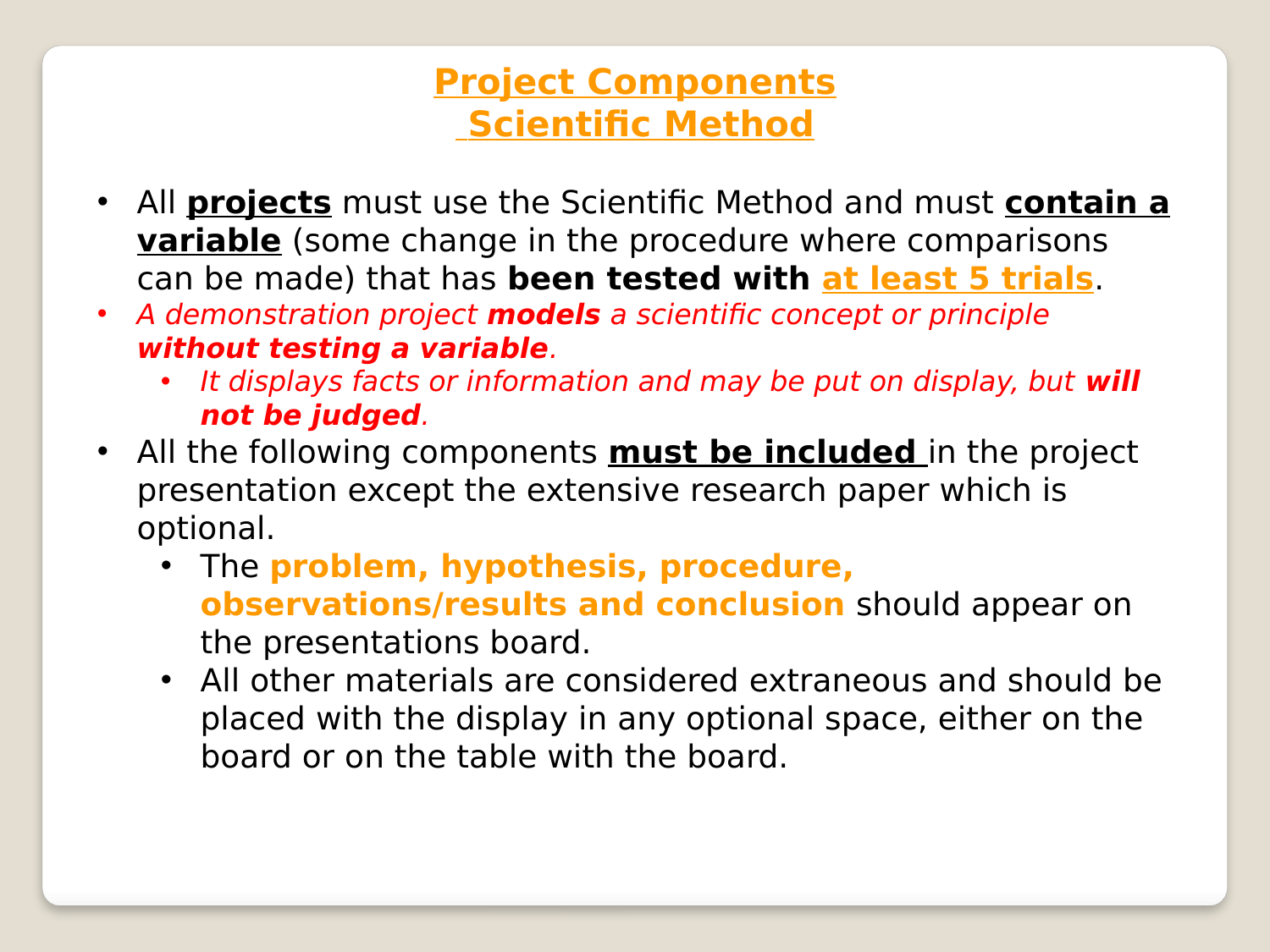

Project Components
 Scientific Method

All projects must use the Scientific Method and must contain a variable (some change in the procedure where comparisons can be made) that has been tested with at least 5 trials.
A demonstration project models a scientific concept or principle without testing a variable.
It displays facts or information and may be put on display, but will not be judged.
All the following components must be included in the project presentation except the extensive research paper which is optional.
The problem, hypothesis, procedure, observations/results and conclusion should appear on the presentations board.
All other materials are considered extraneous and should be placed with the display in any optional space, either on the board or on the table with the board.